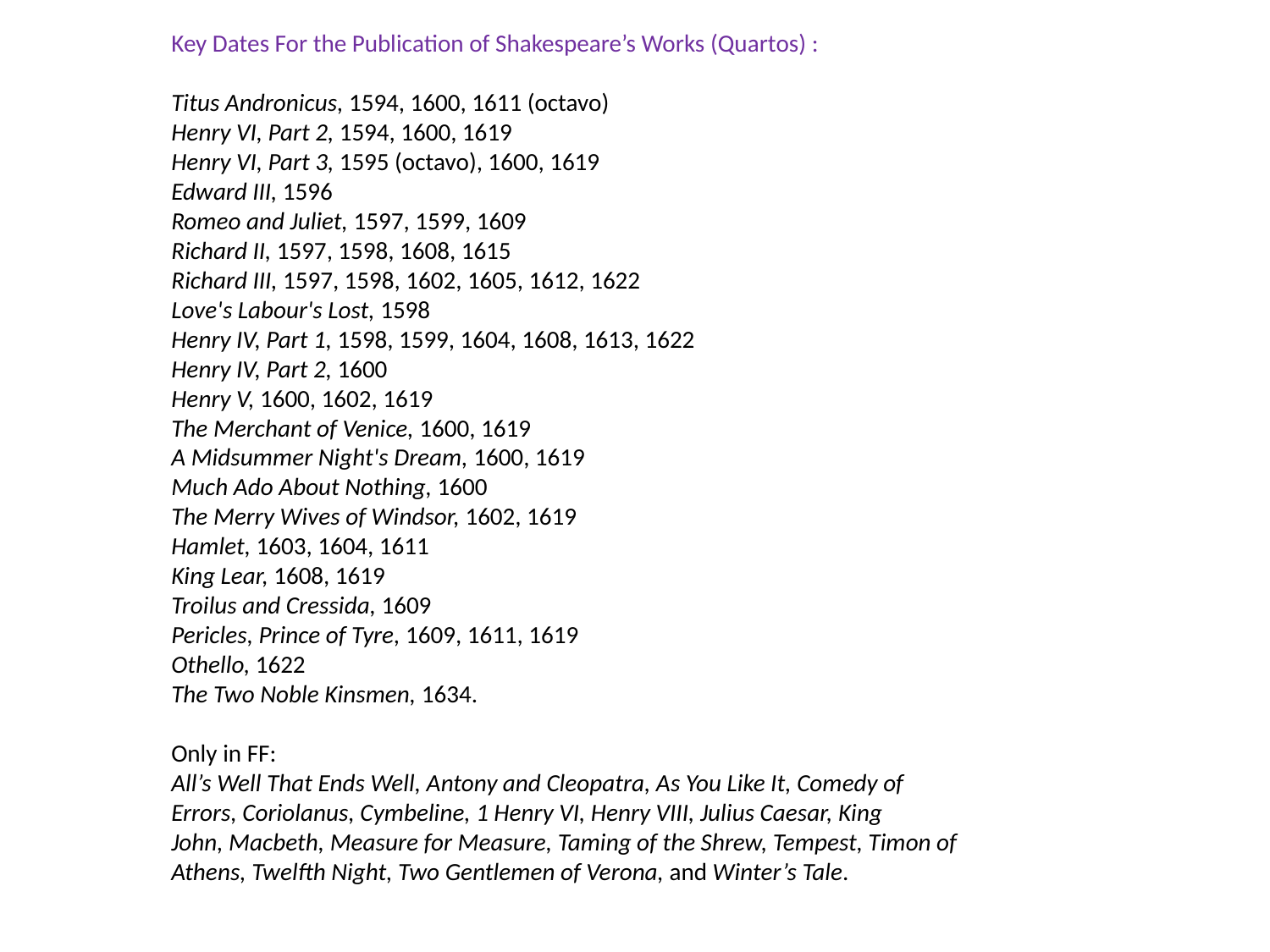

Key Dates For the Publication of Shakespeare’s Works (Quartos) :

Titus Andronicus, 1594, 1600, 1611 (octavo)
Henry VI, Part 2, 1594, 1600, 1619
Henry VI, Part 3, 1595 (octavo), 1600, 1619
Edward III, 1596
Romeo and Juliet, 1597, 1599, 1609
Richard II, 1597, 1598, 1608, 1615
Richard III, 1597, 1598, 1602, 1605, 1612, 1622
Love's Labour's Lost, 1598
Henry IV, Part 1, 1598, 1599, 1604, 1608, 1613, 1622
Henry IV, Part 2, 1600
Henry V, 1600, 1602, 1619
The Merchant of Venice, 1600, 1619
A Midsummer Night's Dream, 1600, 1619
Much Ado About Nothing, 1600
The Merry Wives of Windsor, 1602, 1619
Hamlet, 1603, 1604, 1611
King Lear, 1608, 1619
Troilus and Cressida, 1609
Pericles, Prince of Tyre, 1609, 1611, 1619
Othello, 1622
The Two Noble Kinsmen, 1634.

Only in FF:
All’s Well That Ends Well, Antony and Cleopatra, As You Like It, Comedy of Errors, Coriolanus, Cymbeline, 1 Henry VI, Henry VIII, Julius Caesar, King John, Macbeth, Measure for Measure, Taming of the Shrew, Tempest, Timon of Athens, Twelfth Night, Two Gentlemen of Verona, and Winter’s Tale.